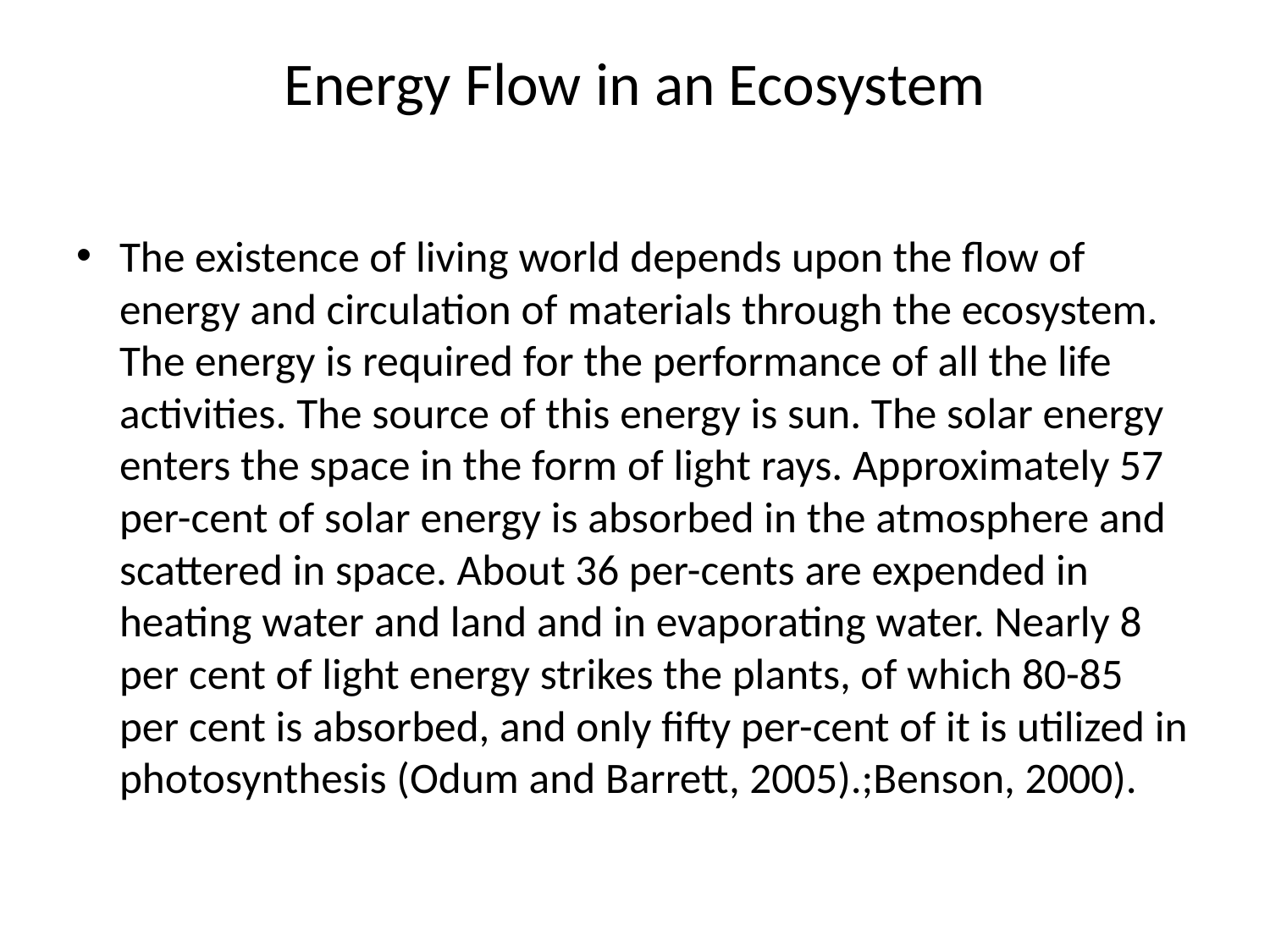

# Energy Flow in an Ecosystem
The existence of living world depends upon the flow of energy and circulation of materials through the ecosystem. The energy is required for the performance of all the life activities. The source of this energy is sun. The solar energy enters the space in the form of light rays. Approximately 57 per-cent of solar energy is absorbed in the atmosphere and scattered in space. About 36 per-cents are expended in heating water and land and in evaporating water. Nearly 8 per cent of light energy strikes the plants, of which 80-85 per cent is absorbed, and only fifty per-cent of it is utilized in photosynthesis (Odum and Barrett, 2005).;Benson, 2000).